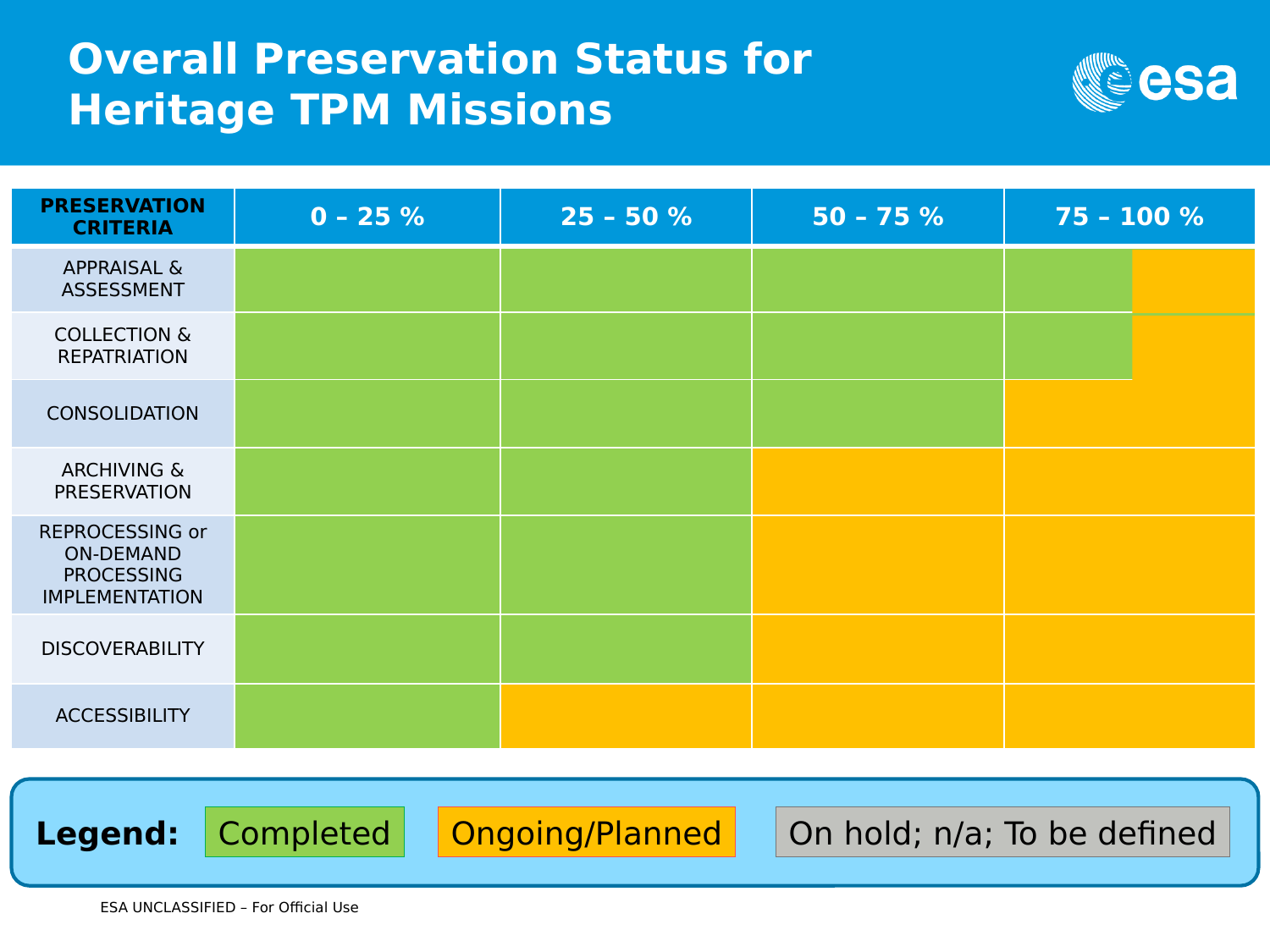

# Overall Preservation Status for Heritage TPM Missions
| PRESERVATION CRITERIA | 0 – 25 % | 25 – 50 % | 50 – 75 % | 75 – 100 % |
| --- | --- | --- | --- | --- |
| APPRAISAL & ASSESSMENT |  |  |  |  |
| COLLECTION & REPATRIATION |  |  |  |  |
| CONSOLIDATION |  |  |  |  |
| ARCHIVING & PRESERVATION |  |  |  |  |
| REPROCESSING or ON-DEMAND PROCESSING IMPLEMENTATION |  |  |  |  |
| DISCOVERABILITY |  |  |  |  |
| ACCESSIBILITY |  |  |  |  |

Legend:
Completed
Ongoing/Planned
On hold; n/a; To be defined